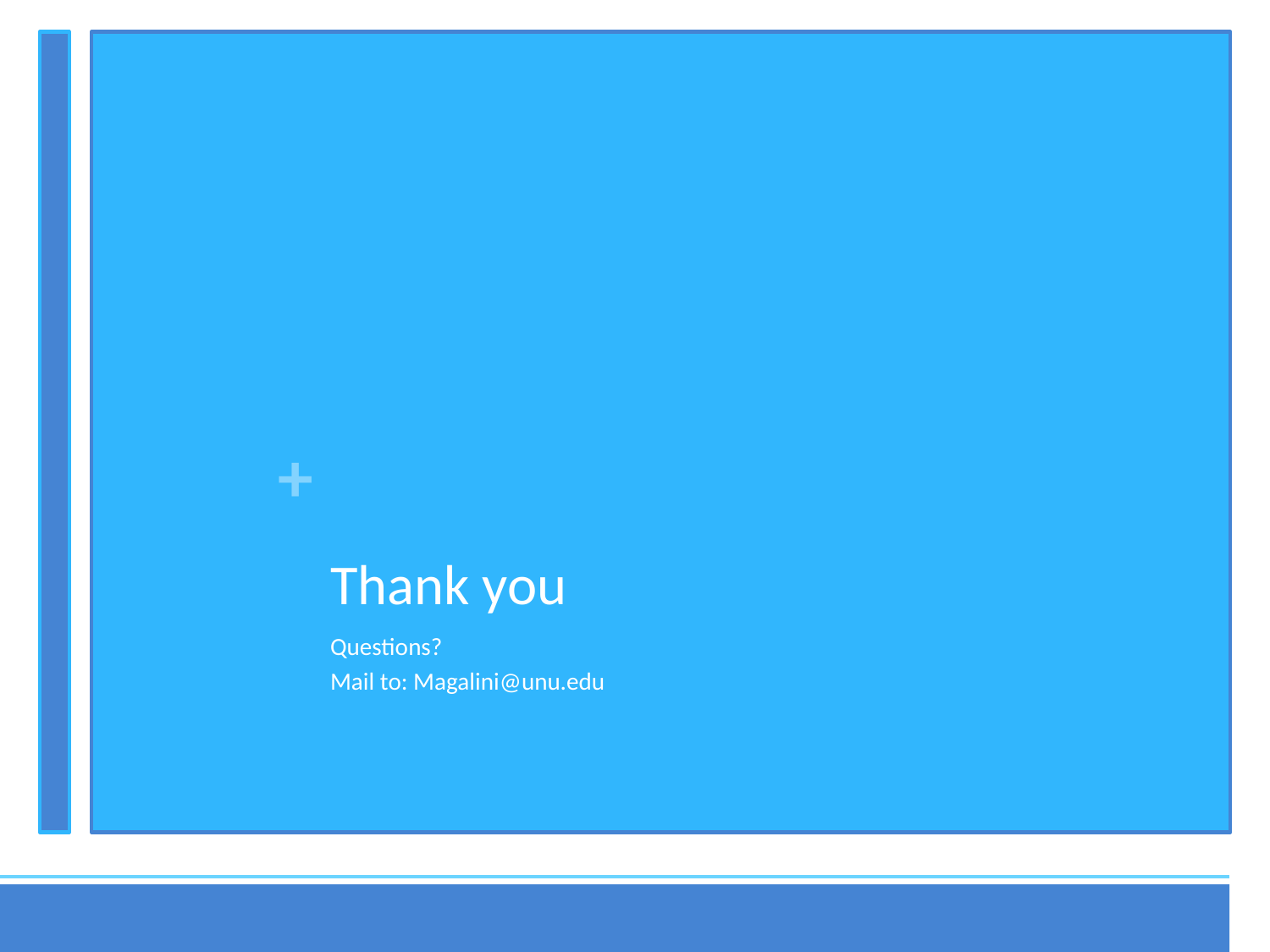

# Thank you
Questions?
Mail to: Magalini@unu.edu